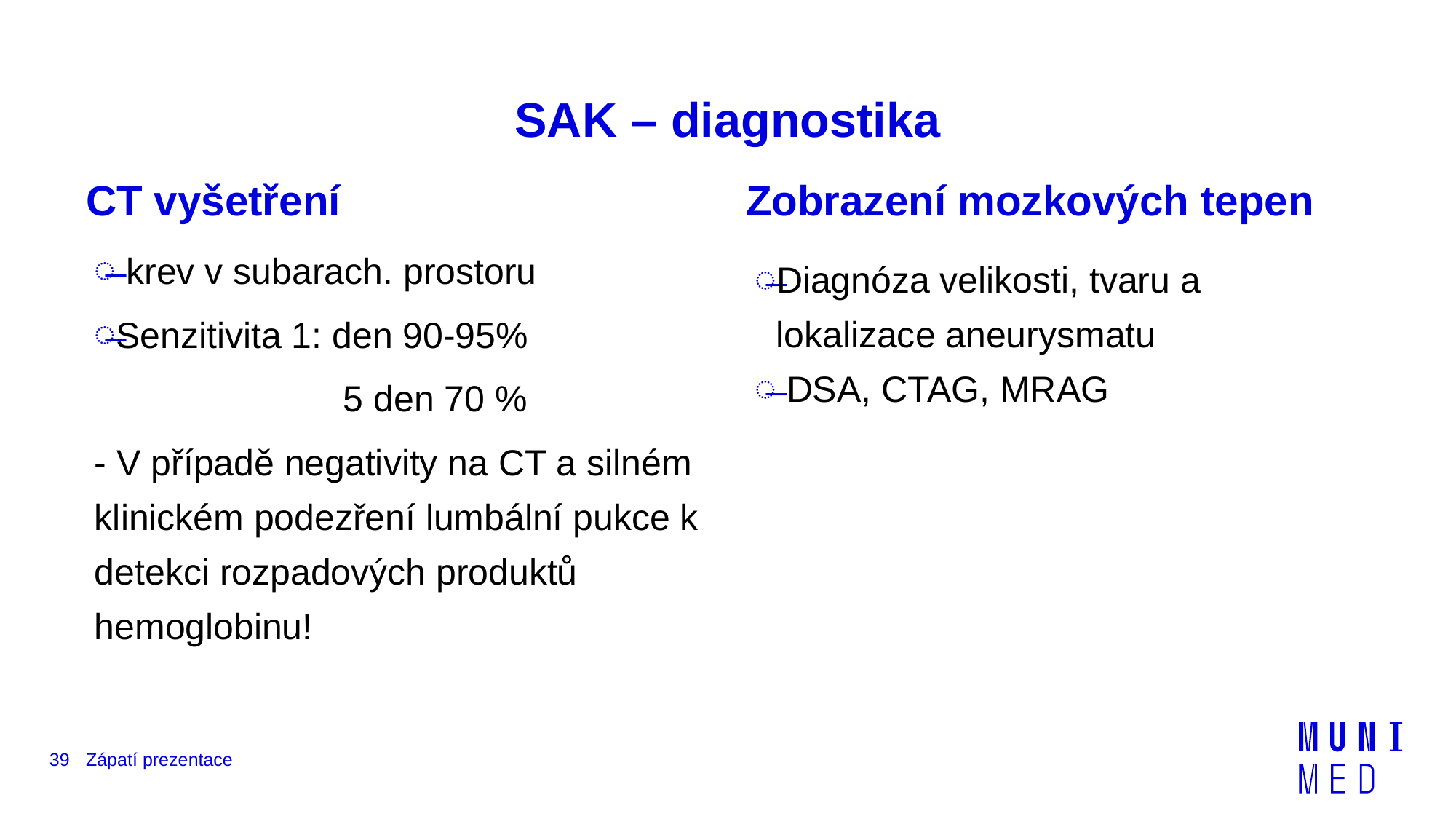

# SAK – diagnostika

 krev v subarach. prostoru
Senzitivita 1: den 90-95%
		   5 den 70 %
- V případě negativity na CT a silném klinickém podezření lumbální pukce k detekci rozpadových produktů hemoglobinu!

CT vyšetření
Zobrazení mozkových tepen
Diagnóza velikosti, tvaru a lokalizace aneurysmatu
 DSA, CTAG, MRAG
39
Zápatí prezentace